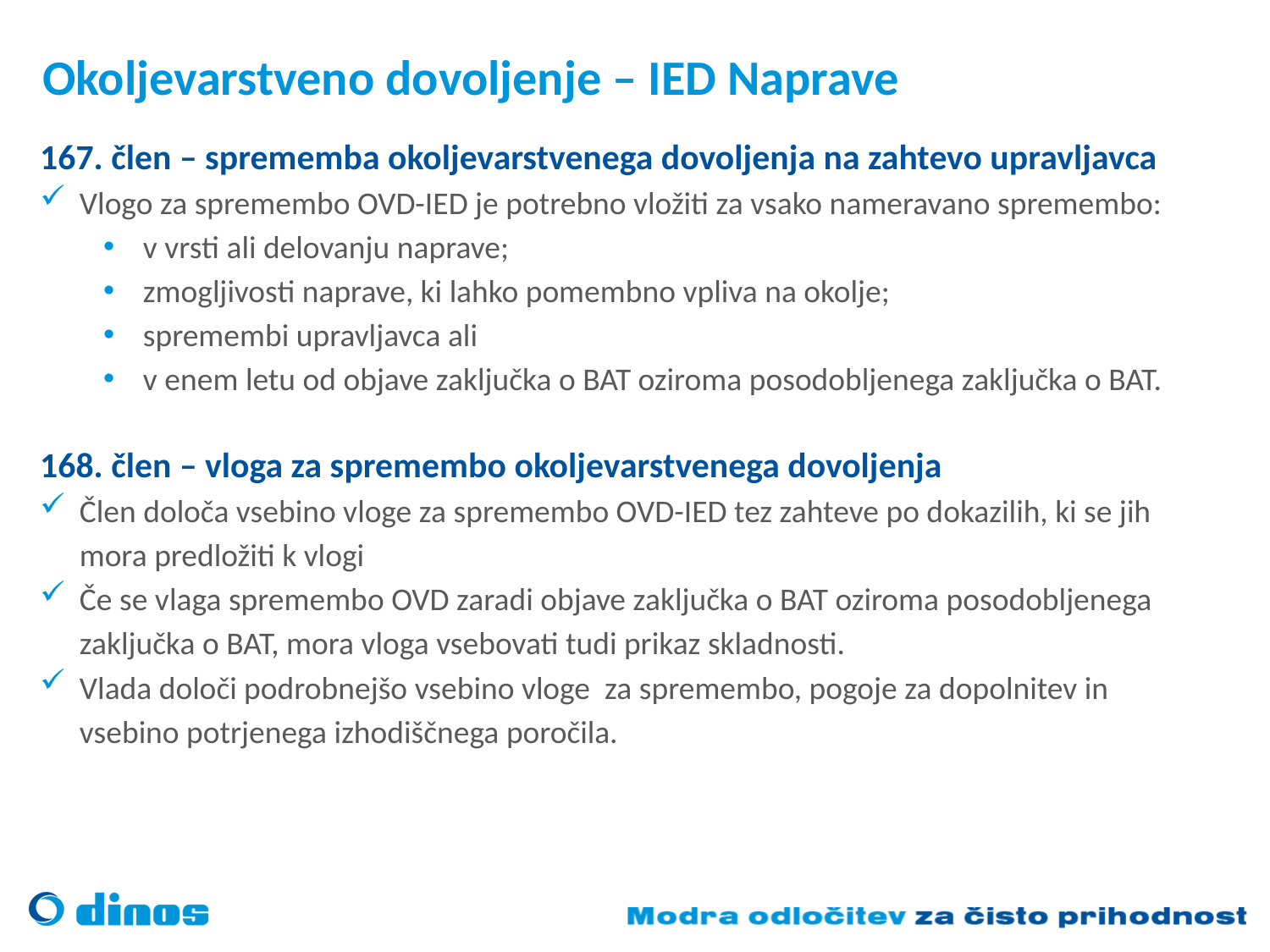

# Okoljevarstveno dovoljenje – IED Naprave
167. člen – sprememba okoljevarstvenega dovoljenja na zahtevo upravljavca
Vlogo za spremembo OVD-IED je potrebno vložiti za vsako nameravano spremembo:
v vrsti ali delovanju naprave;
zmogljivosti naprave, ki lahko pomembno vpliva na okolje;
spremembi upravljavca ali
v enem letu od objave zaključka o BAT oziroma posodobljenega zaključka o BAT.

168. člen – vloga za spremembo okoljevarstvenega dovoljenja
Člen določa vsebino vloge za spremembo OVD-IED tez zahteve po dokazilih, ki se jih mora predložiti k vlogi
Če se vlaga spremembo OVD zaradi objave zaključka o BAT oziroma posodobljenega zaključka o BAT, mora vloga vsebovati tudi prikaz skladnosti.
Vlada določi podrobnejšo vsebino vloge  za spremembo, pogoje za dopolnitev in vsebino potrjenega izhodiščnega poročila.